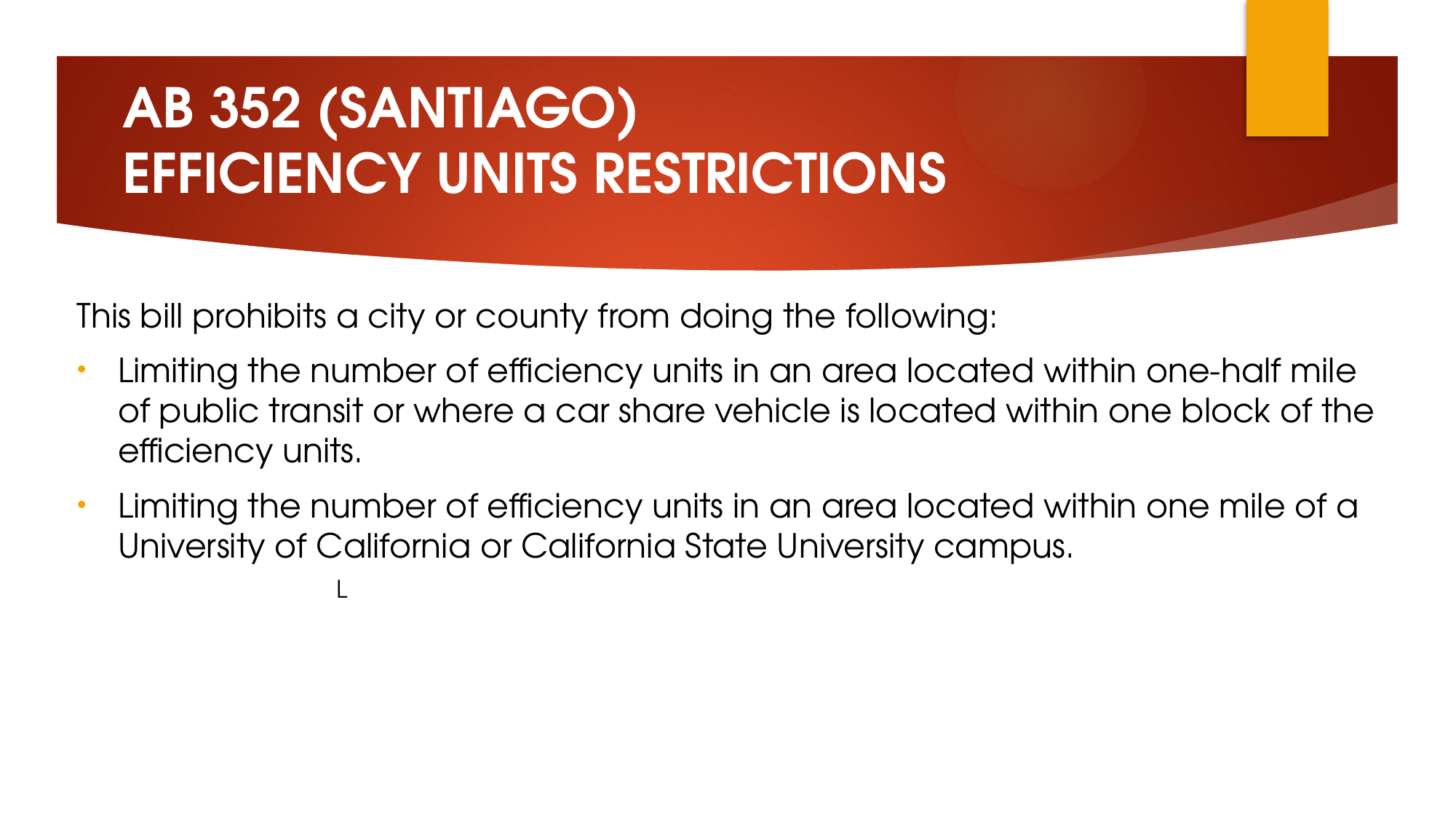

# AB 352 (Santiago) efficiency units Restrictions
This bill prohibits a city or county from doing the following:
Limiting the number of efficiency units in an area located within one-half mile of public transit or where a car share vehicle is located within one block of the efficiency units.
Limiting the number of efficiency units in an area located within one mile of a University of California or California State University campus.					L